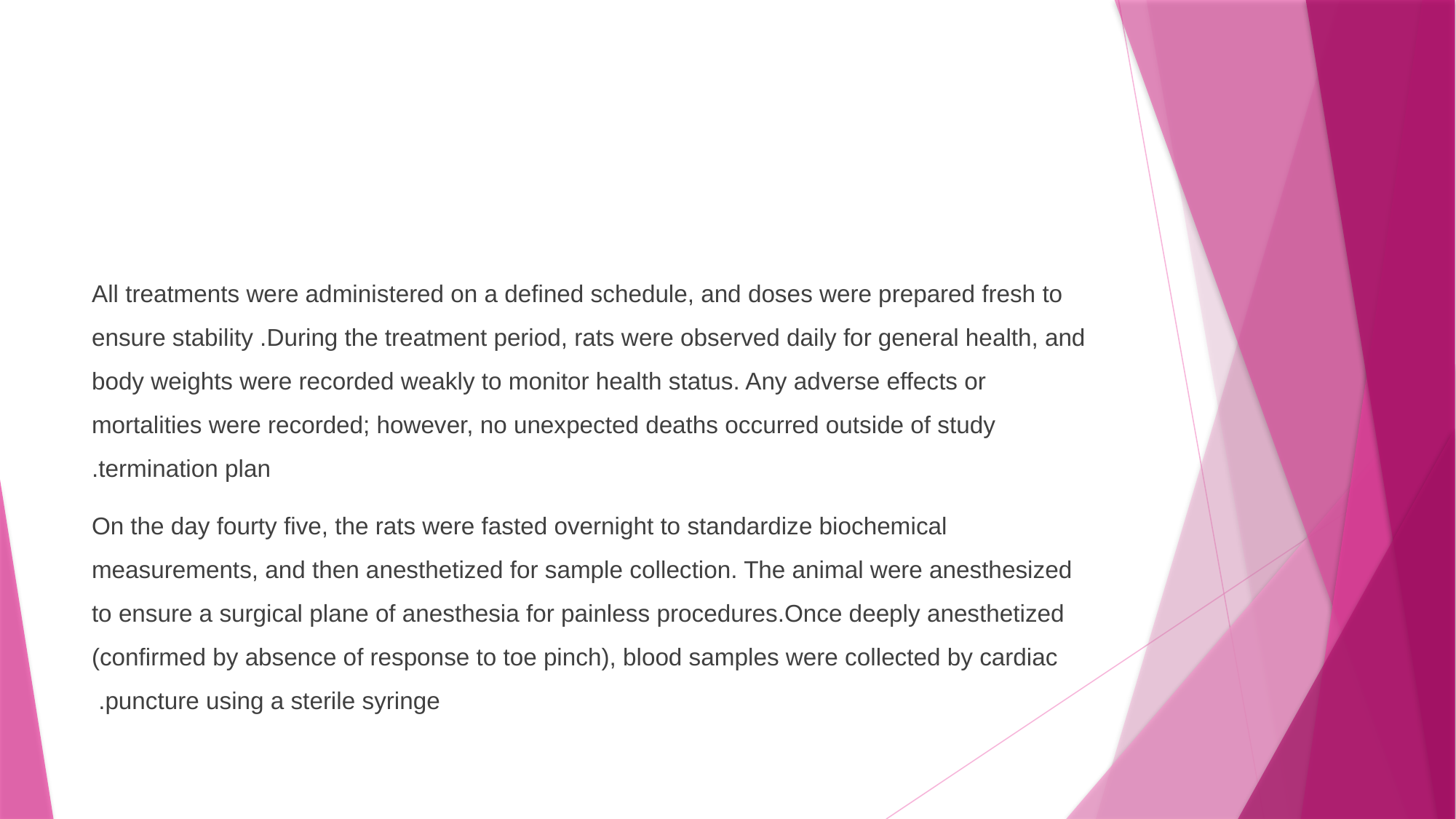

#
All treatments were administered on a defined schedule, and doses were prepared fresh to ensure stability .During the treatment period, rats were observed daily for general health, and body weights were recorded weakly to monitor health status. Any adverse effects or mortalities were recorded; however, no unexpected deaths occurred outside of study termination plan.
On the day fourty five, the rats were fasted overnight to standardize biochemical measurements, and then anesthetized for sample collection. The animal were anesthesized to ensure a surgical plane of anesthesia for painless procedures.Once deeply anesthetized (confirmed by absence of response to toe pinch), blood samples were collected by cardiac puncture using a sterile syringe.